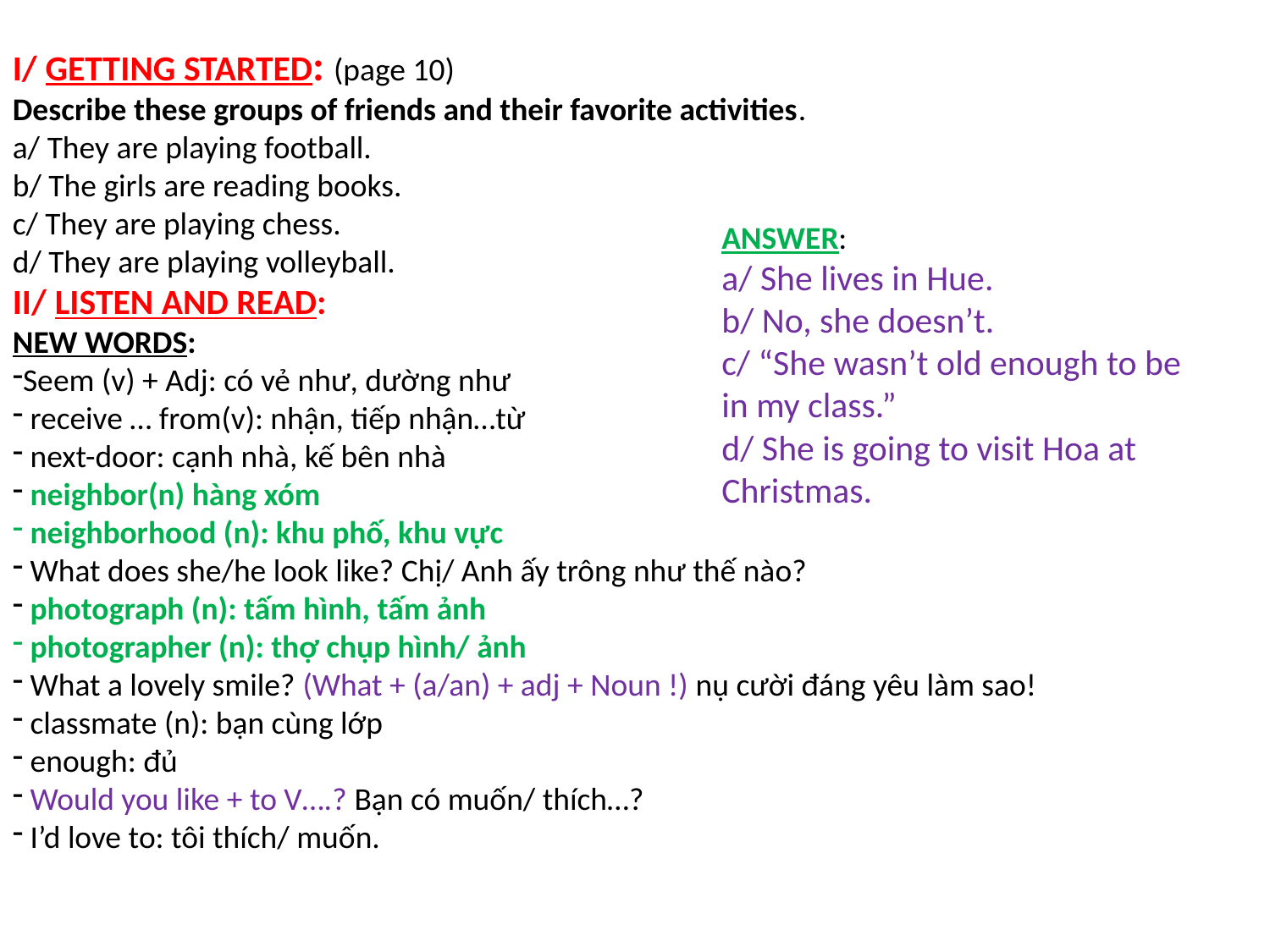

I/ GETTING STARTED: (page 10)
Describe these groups of friends and their favorite activities.
a/ They are playing football.
b/ The girls are reading books.
c/ They are playing chess.
d/ They are playing volleyball.
II/ LISTEN AND READ:
NEW WORDS:
Seem (v) + Adj: có vẻ như, dường như
 receive … from(v): nhận, tiếp nhận…từ
 next-door: cạnh nhà, kế bên nhà
 neighbor(n) hàng xóm
 neighborhood (n): khu phố, khu vực
 What does she/he look like? Chị/ Anh ấy trông như thế nào?
 photograph (n): tấm hình, tấm ảnh
 photographer (n): thợ chụp hình/ ảnh
 What a lovely smile? (What + (a/an) + adj + Noun !) nụ cười đáng yêu làm sao!
 classmate (n): bạn cùng lớp
 enough: đủ
 Would you like + to V….? Bạn có muốn/ thích…?
 I’d love to: tôi thích/ muốn.
ANSWER:
a/ She lives in Hue.
b/ No, she doesn’t.
c/ “She wasn’t old enough to be in my class.”
d/ She is going to visit Hoa at Christmas.